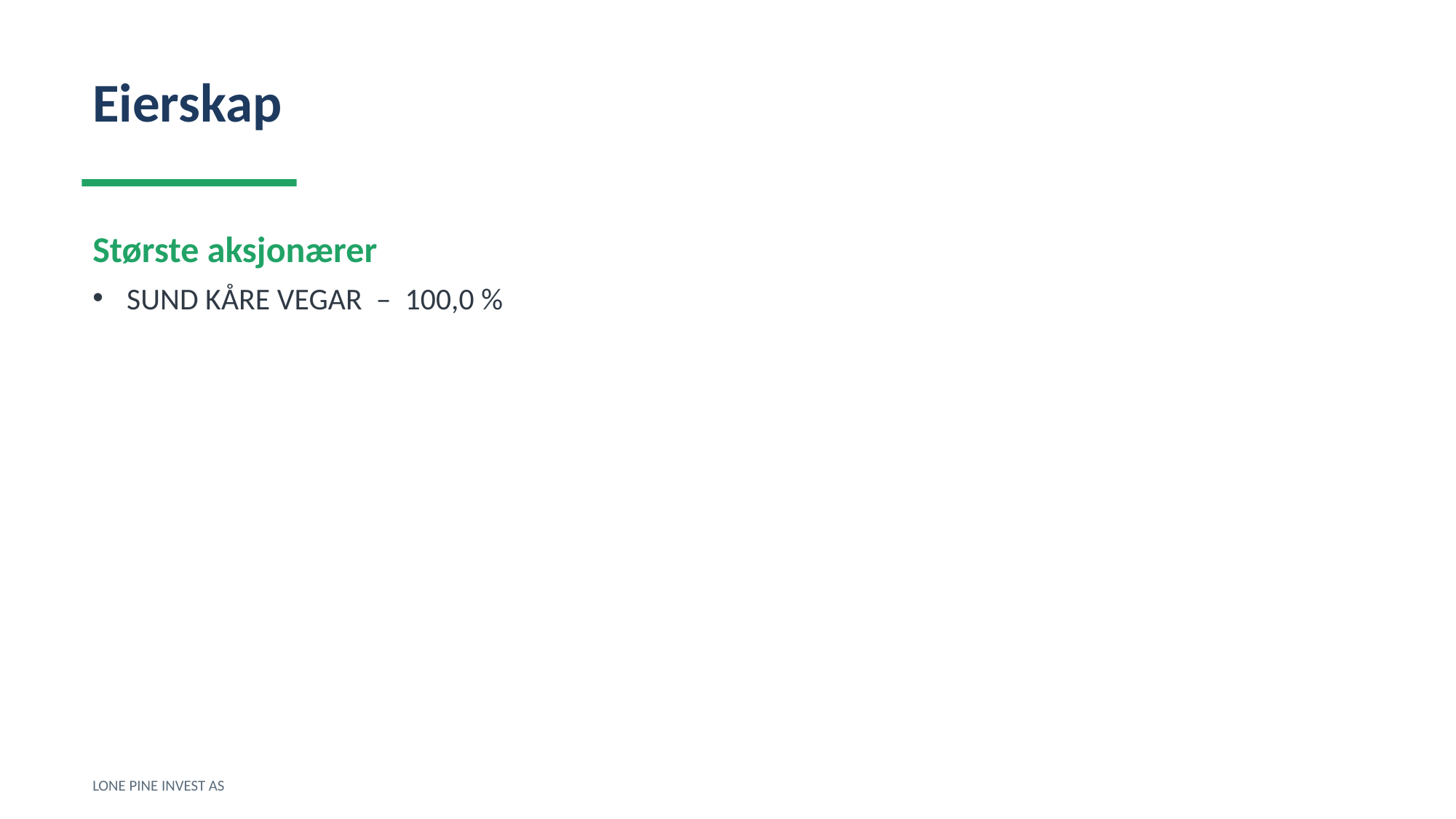

Eierskap

Største aksjonærer
SUND KÅRE VEGAR  –  100,0 %
LONE PINE INVEST AS